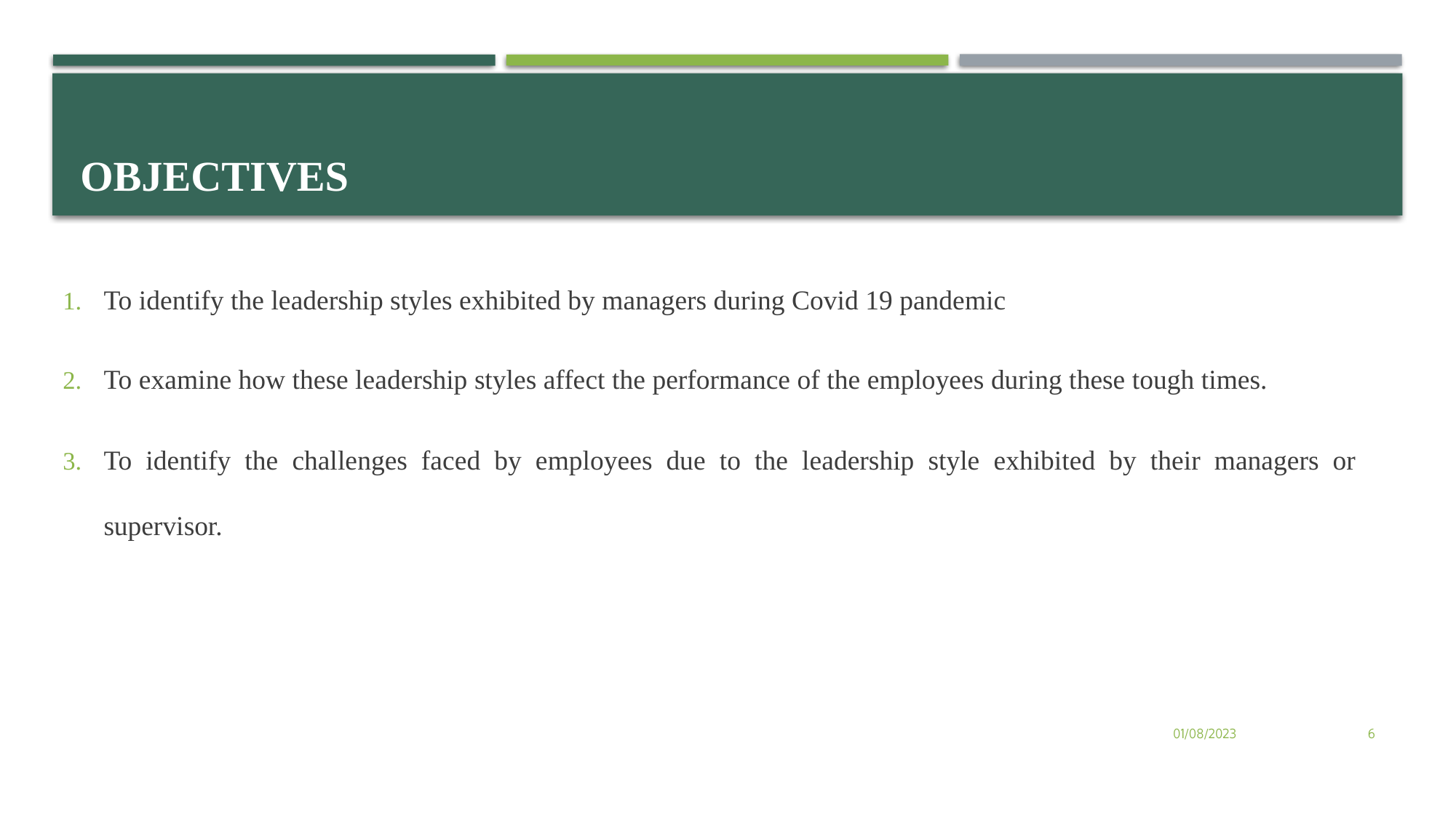

# OBJECTIVES
To identify the leadership styles exhibited by managers during Covid 19 pandemic
To examine how these leadership styles affect the performance of the employees during these tough times.
To identify the challenges faced by employees due to the leadership style exhibited by their managers or supervisor.

01/08/2023
6